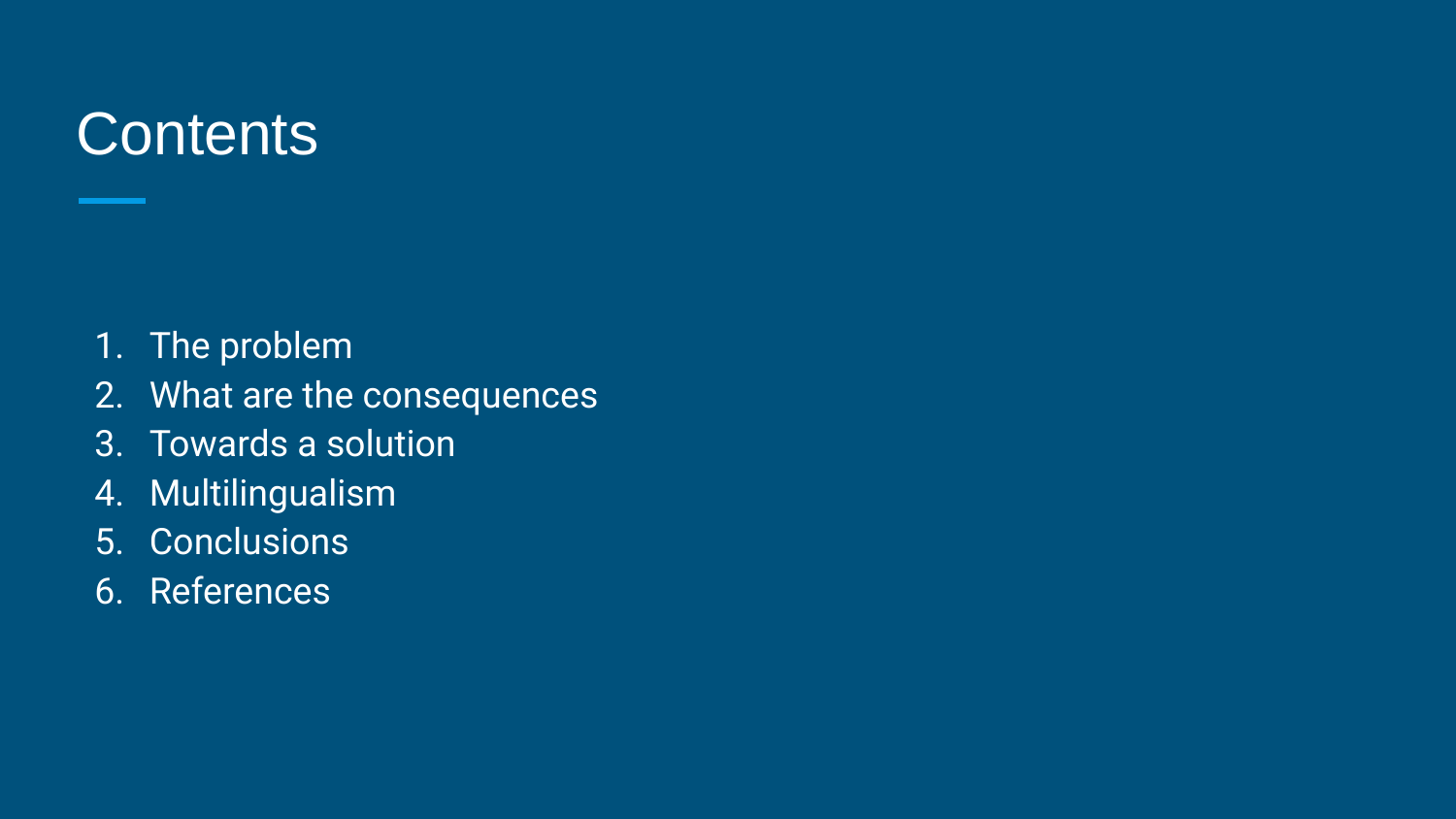

# Contents

The problem
What are the consequences
Towards a solution
Multilingualism
Conclusions
References